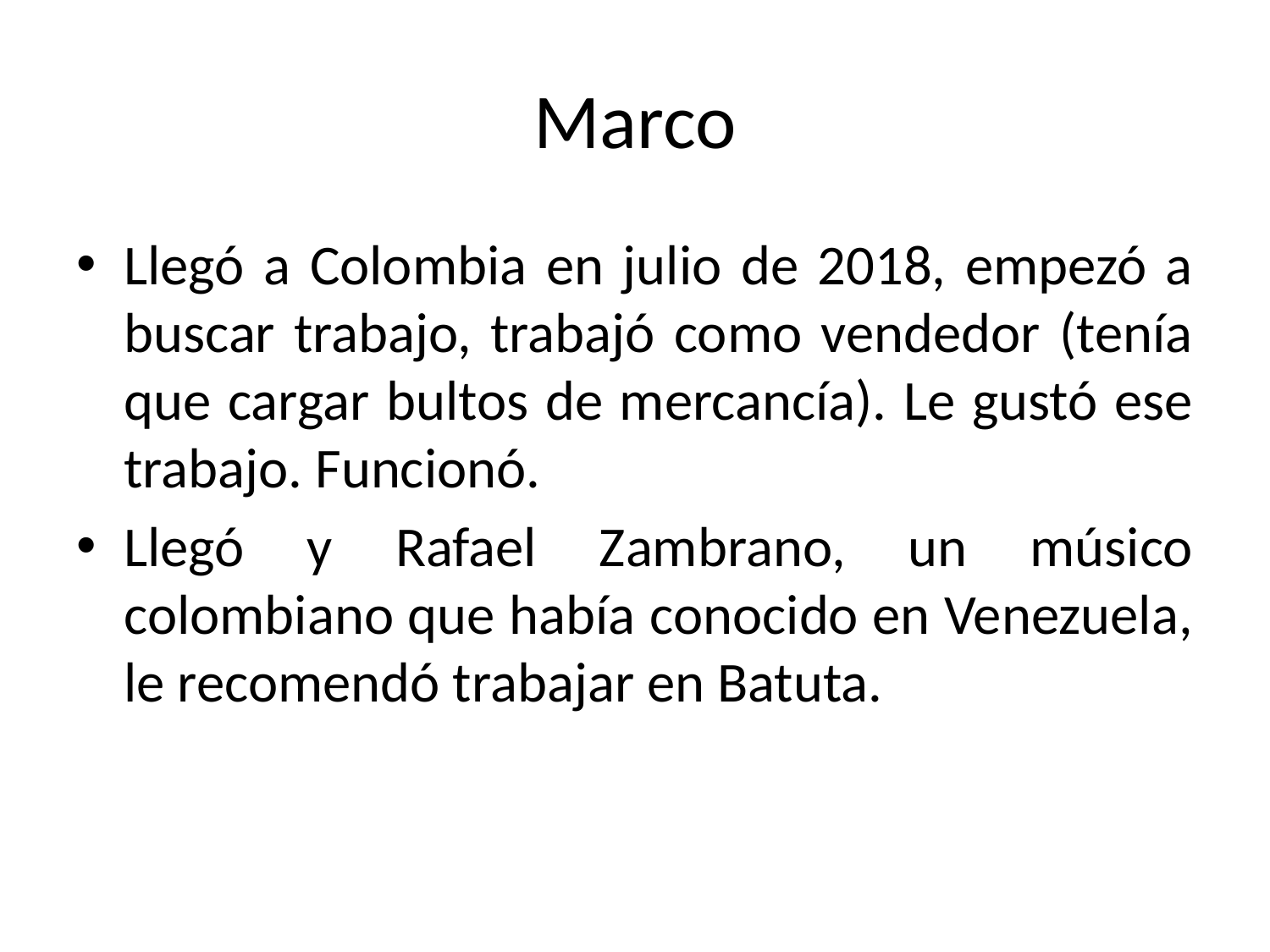

# Marco
Llegó a Colombia en julio de 2018, empezó a buscar trabajo, trabajó como vendedor (tenía que cargar bultos de mercancía). Le gustó ese trabajo. Funcionó.
Llegó y Rafael Zambrano, un músico colombiano que había conocido en Venezuela, le recomendó trabajar en Batuta.